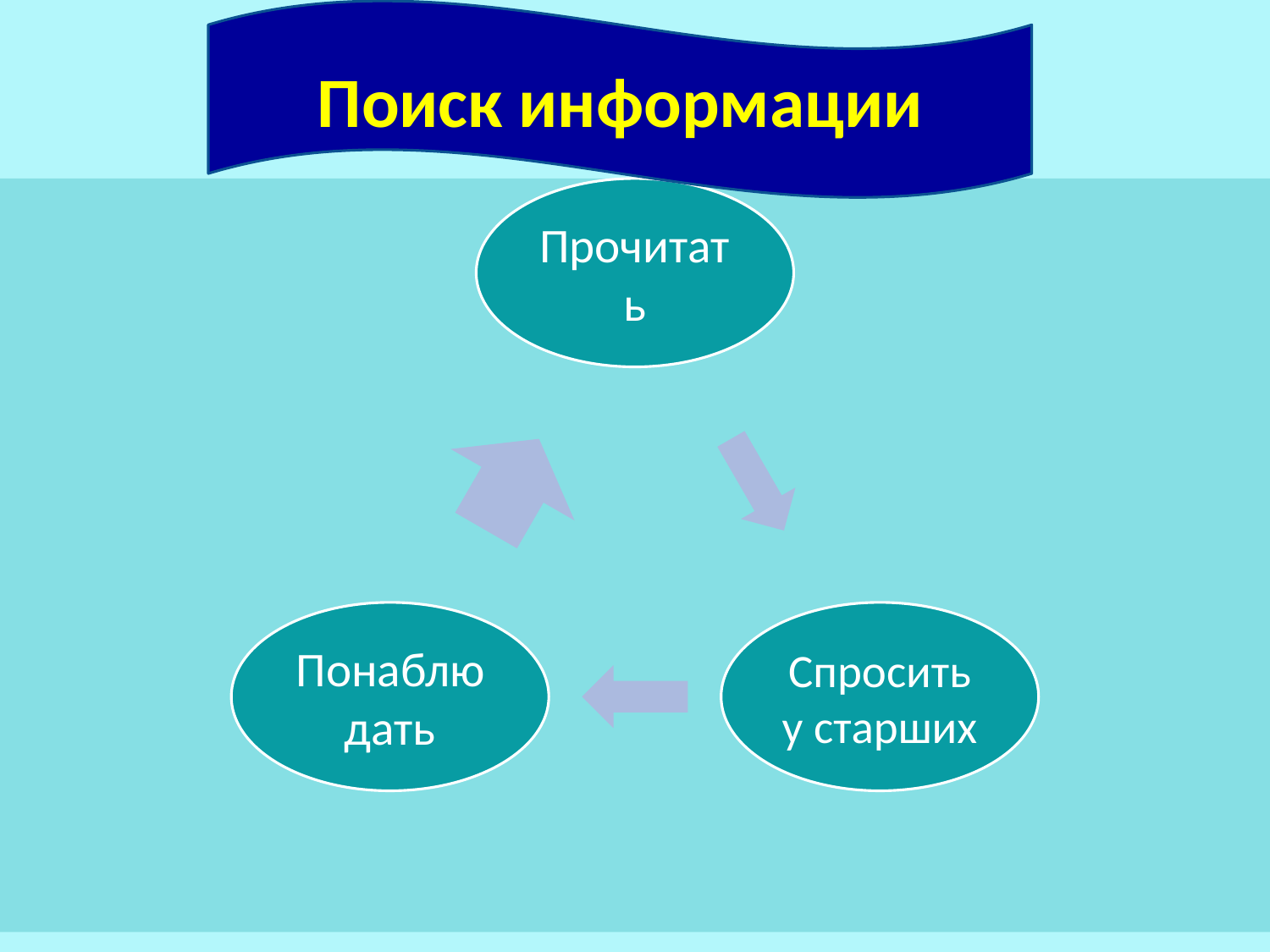

Поиск информации
Прочитать
Спросить у старших
Понаблюдать